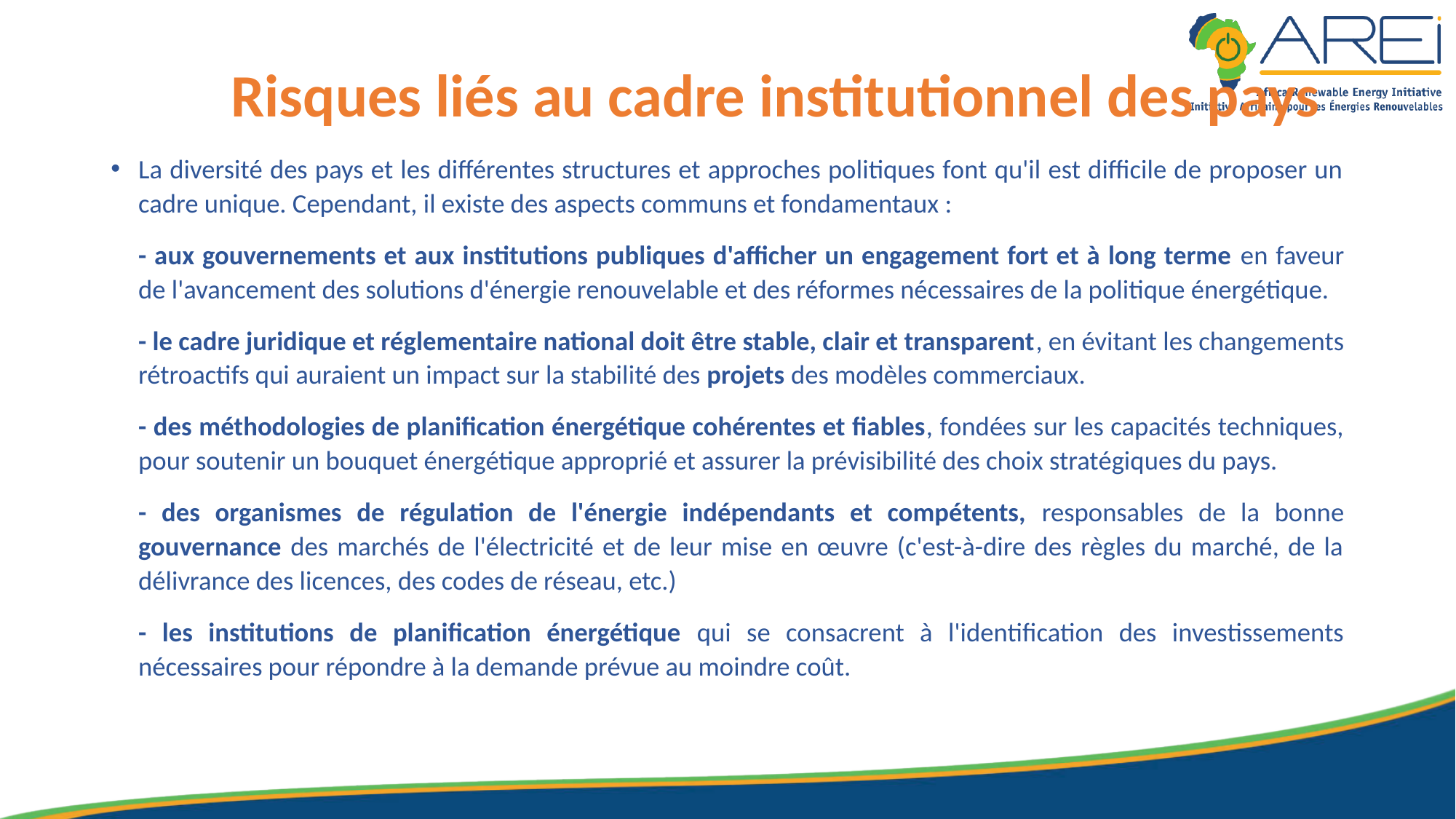

# Risques liés au cadre institutionnel des pays
La diversité des pays et les différentes structures et approches politiques font qu'il est difficile de proposer un cadre unique. Cependant, il existe des aspects communs et fondamentaux :
- aux gouvernements et aux institutions publiques d'afficher un engagement fort et à long terme en faveur de l'avancement des solutions d'énergie renouvelable et des réformes nécessaires de la politique énergétique.
- le cadre juridique et réglementaire national doit être stable, clair et transparent, en évitant les changements rétroactifs qui auraient un impact sur la stabilité des projets des modèles commerciaux.
- des méthodologies de planification énergétique cohérentes et fiables, fondées sur les capacités techniques, pour soutenir un bouquet énergétique approprié et assurer la prévisibilité des choix stratégiques du pays.
- des organismes de régulation de l'énergie indépendants et compétents, responsables de la bonne gouvernance des marchés de l'électricité et de leur mise en œuvre (c'est-à-dire des règles du marché, de la délivrance des licences, des codes de réseau, etc.)
- les institutions de planification énergétique qui se consacrent à l'identification des investissements nécessaires pour répondre à la demande prévue au moindre coût.

11